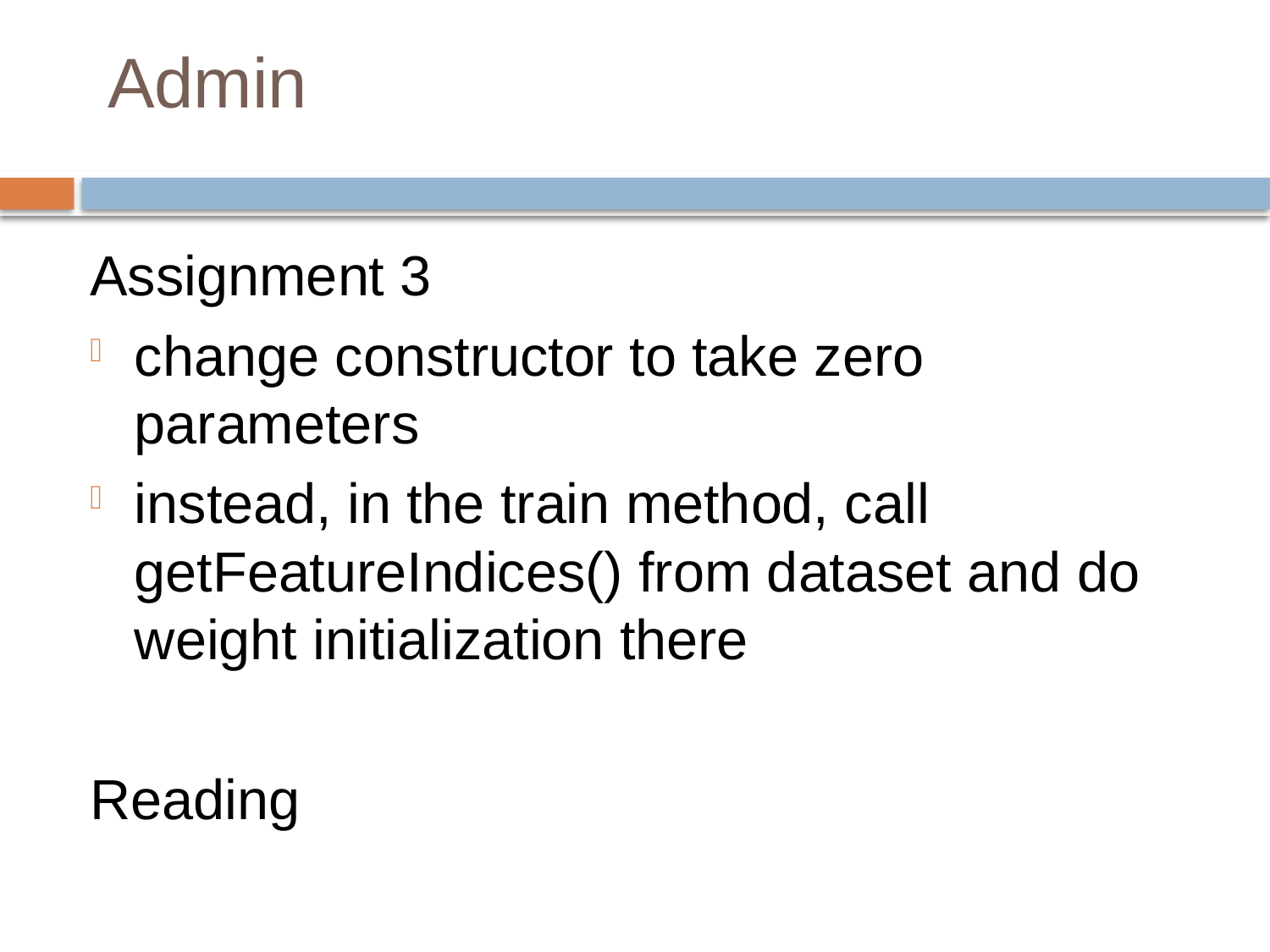

# Admin
Assignment 3
change constructor to take zero parameters
instead, in the train method, call getFeatureIndices() from dataset and do weight initialization there

Reading